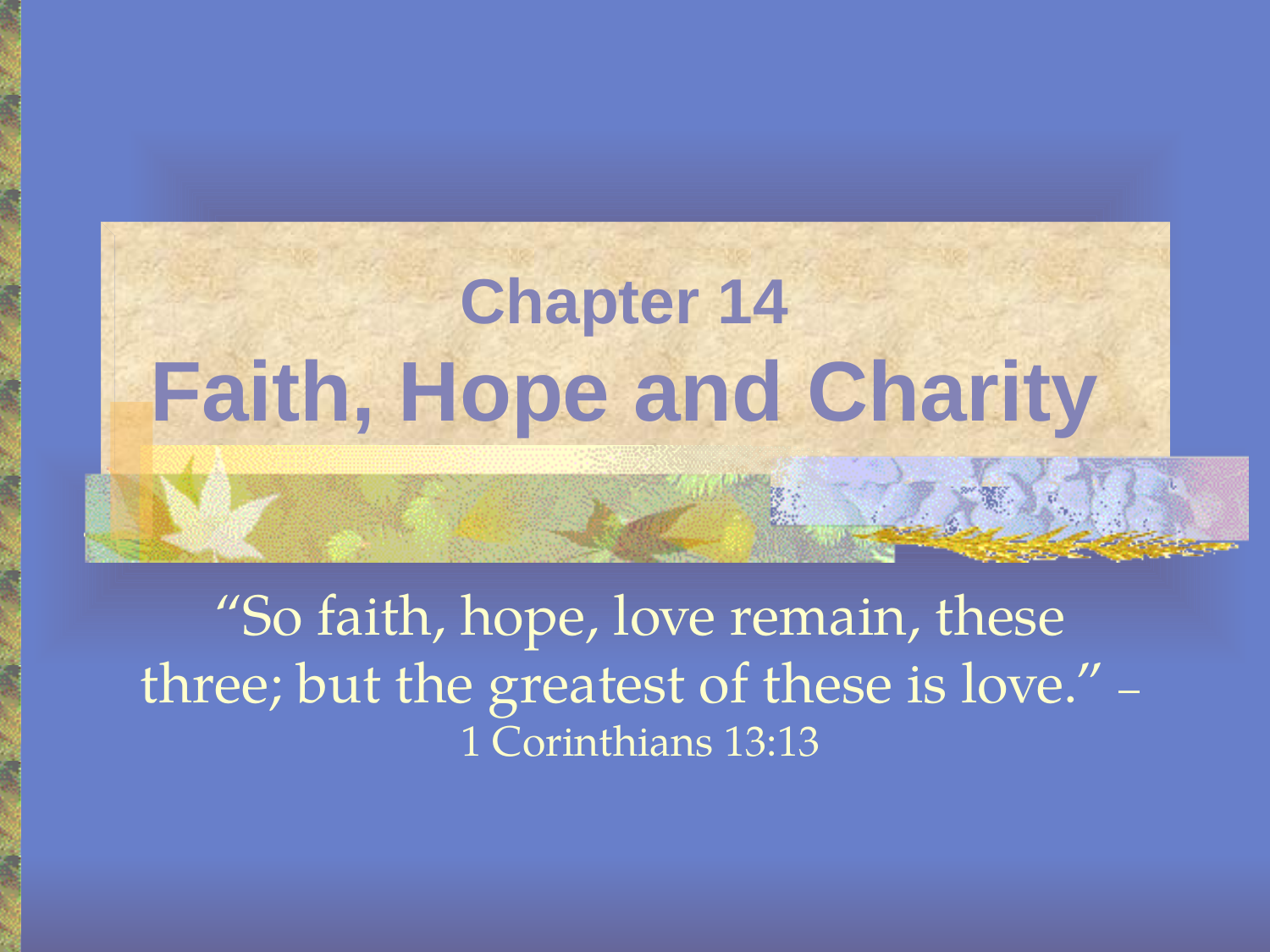

# Chapter 14 Faith, Hope and Charity
“So faith, hope, love remain, these three; but the greatest of these is love.” –1 Corinthians 13:13